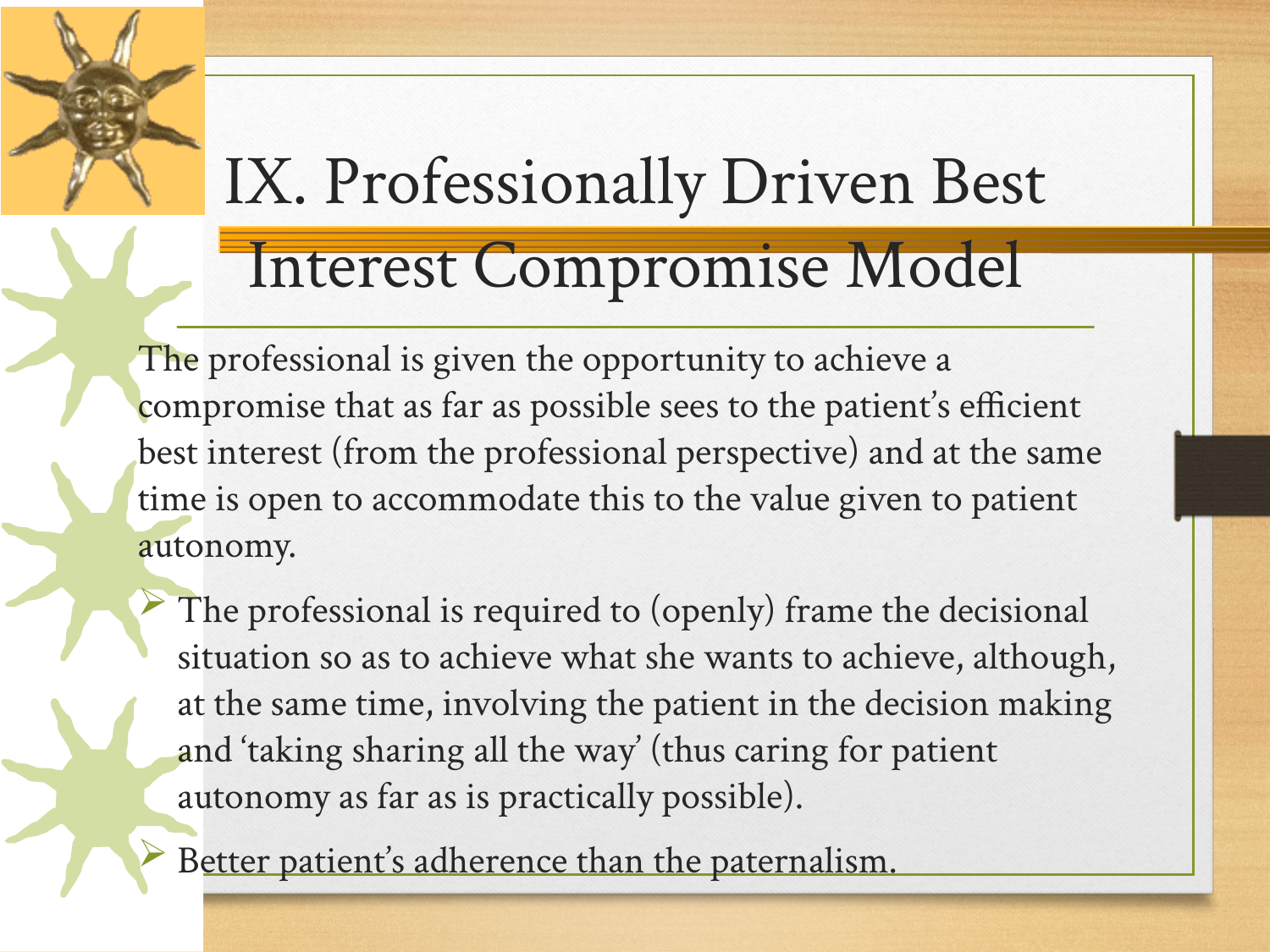

# IX. Professionally Driven Best Interest Compromise Model
The professional is given the opportunity to achieve a compromise that as far as possible sees to the patient’s efficient best interest (from the professional perspective) and at the same time is open to accommodate this to the value given to patient autonomy.
The professional is required to (openly) frame the decisional situation so as to achieve what she wants to achieve, although, at the same time, involving the patient in the decision making and ‘taking sharing all the way’ (thus caring for patient autonomy as far as is practically possible).
Better patient’s adherence than the paternalism.